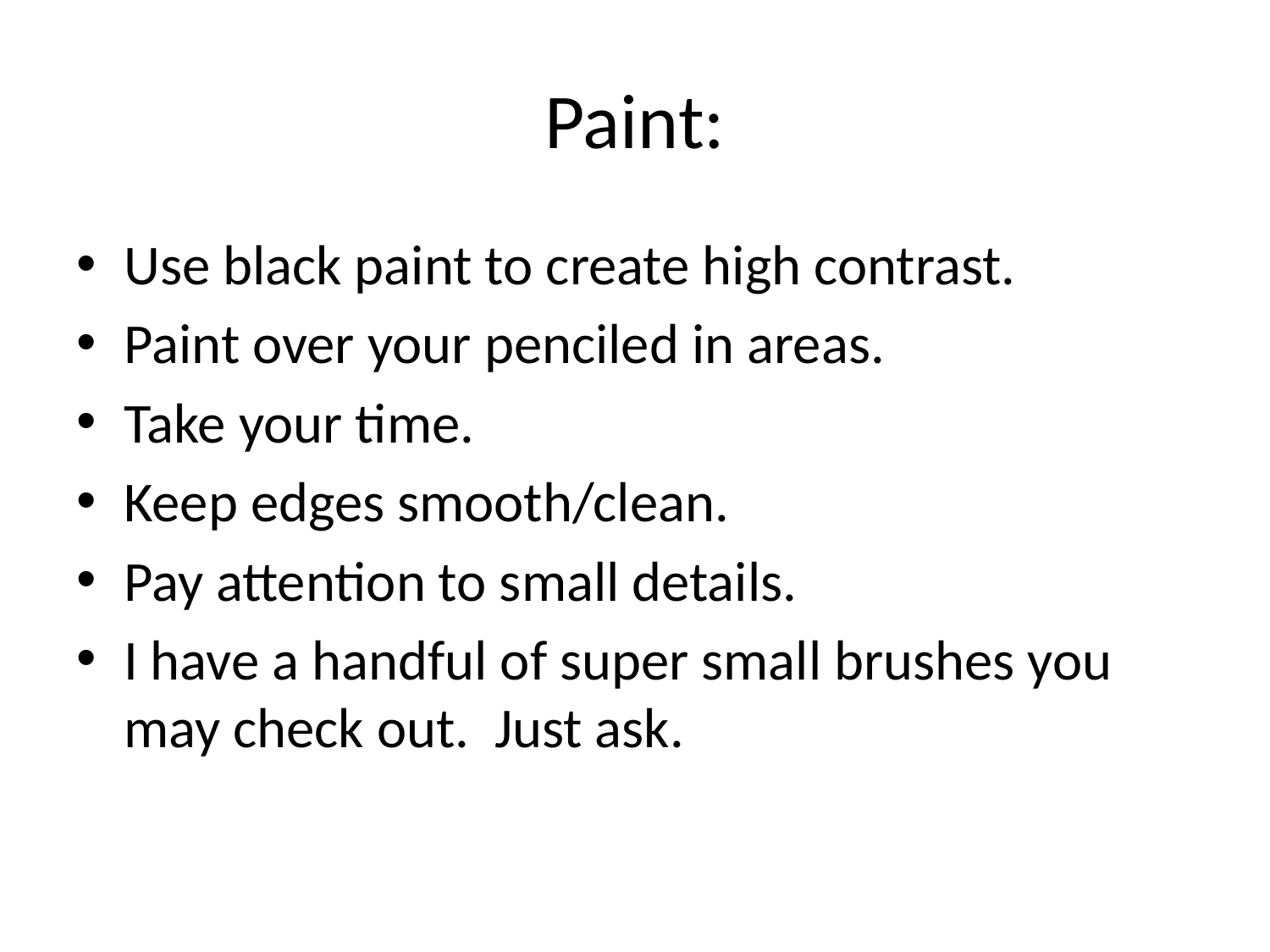

# Paint:
Use black paint to create high contrast.
Paint over your penciled in areas.
Take your time.
Keep edges smooth/clean.
Pay attention to small details.
I have a handful of super small brushes you may check out.  Just ask.